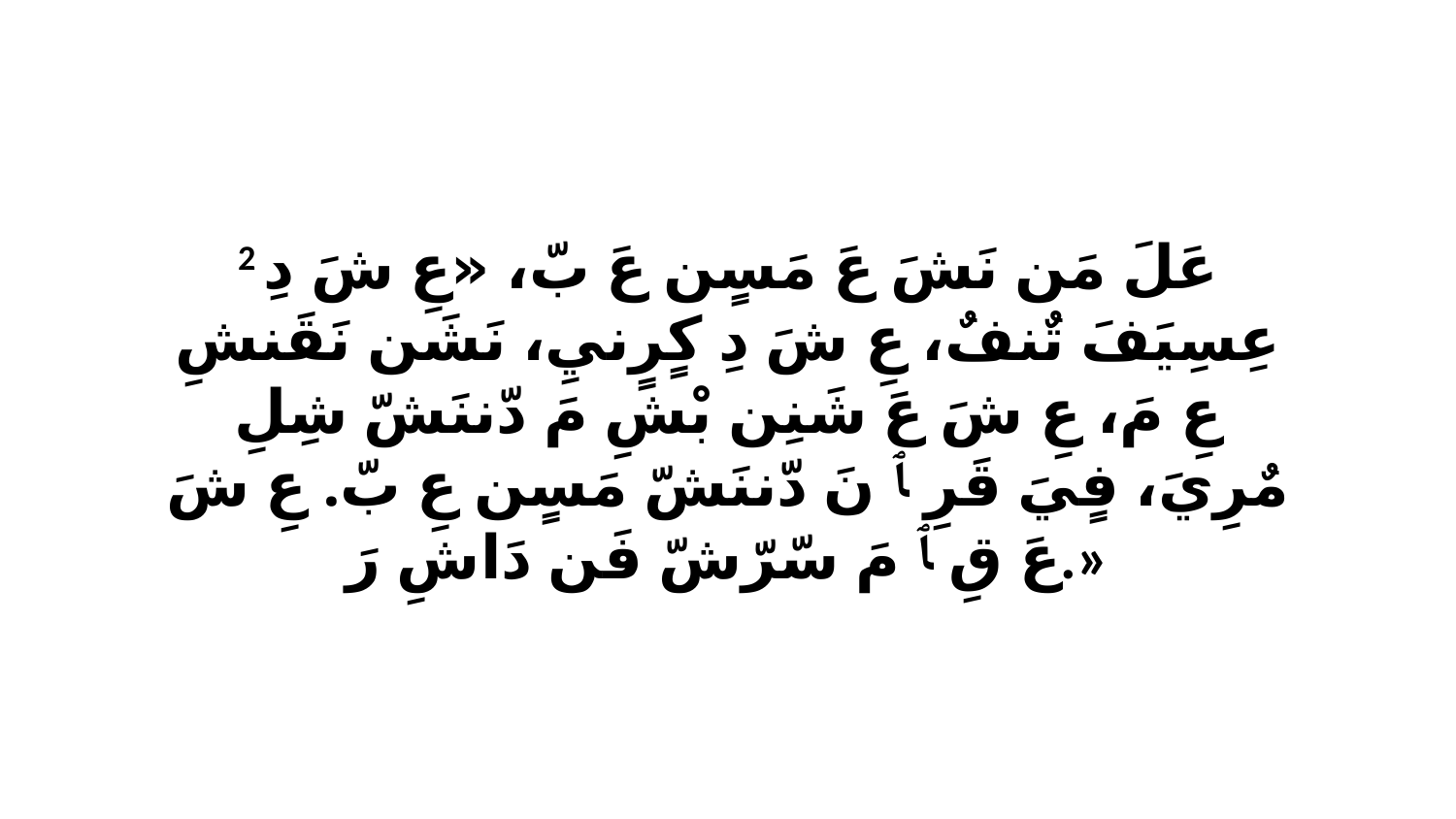

2 عَلَ مَن نَشَ عَ مَسٍن عَ بّ، «عِ شَ دِ عِسِيَفَ تٌنفٌ، عِ شَ دِ كٍرٍنيِ، نَشَن نَقَنشِ عِ مَ، عِ شَ عَ شَنِن بْشِ مَ دّننَشّ شِلِ مٌرِيَ، فٍيَ قَرِ ﭑ نَ دّننَشّ مَسٍن عِ بّ. عِ شَ عَ قِ ﭑ مَ سّرّشّ فَن دَاشِ رَ.»